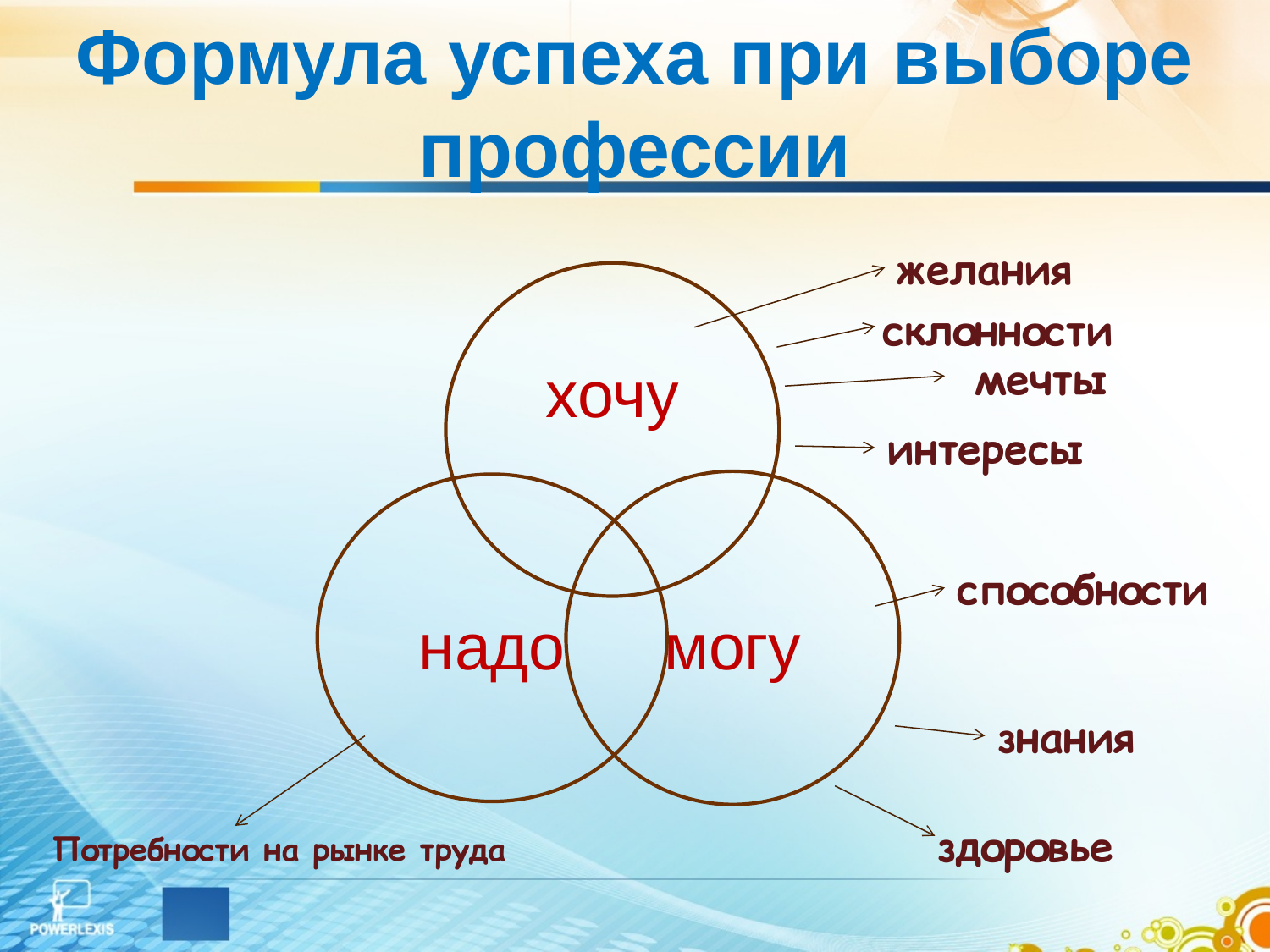

Формула успеха при выборе профессии

желания
хочу
могу
надо
  склонности
   мечты

интересы
способности
знания
здоровье
Потребности на рынке труда